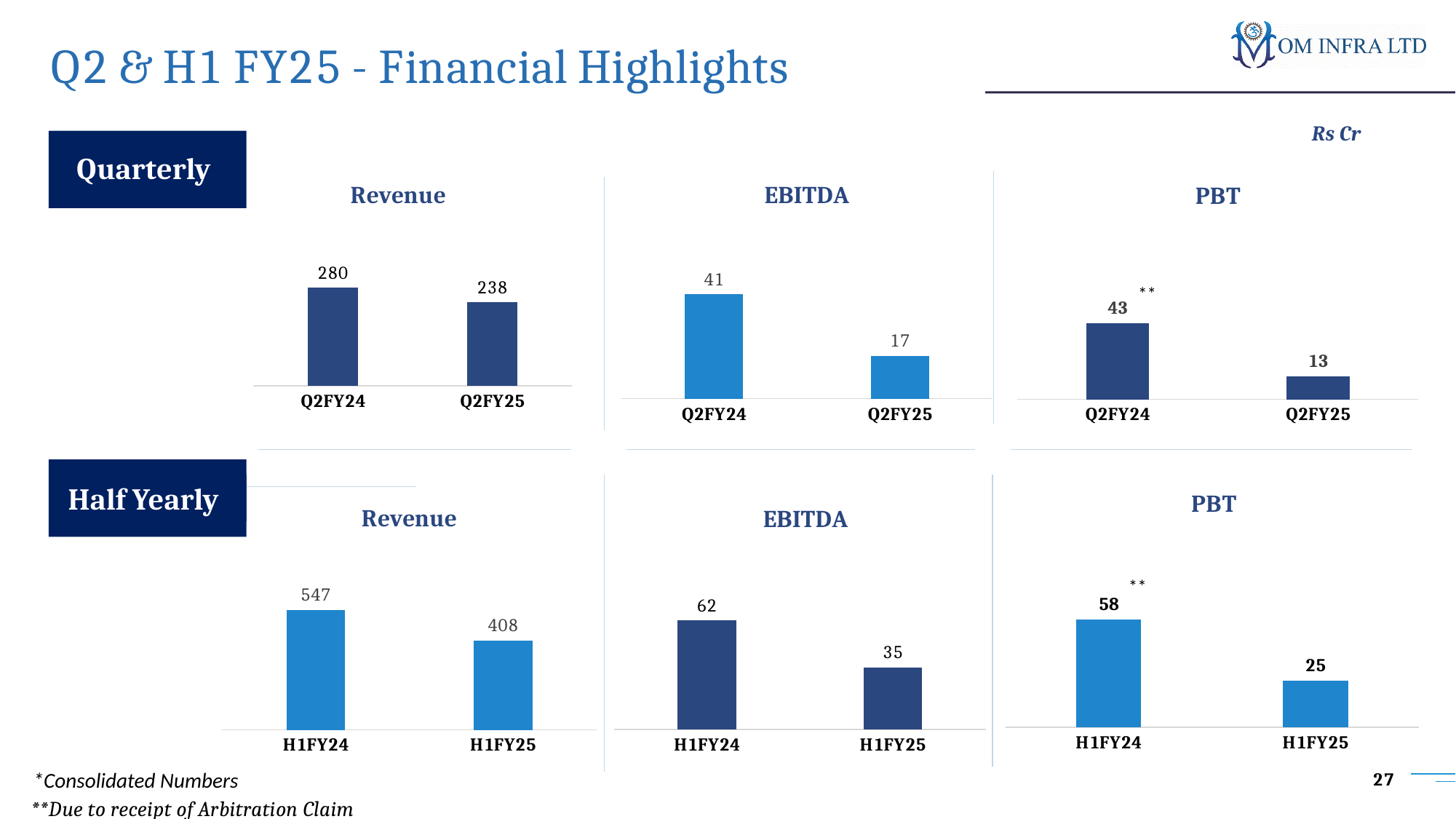

# Q2 & H1 FY25 - Financial Highlights

Rs Cr

Quarterly

### Chart:

| Category | Revenue |
|---|---|
| Q2FY24 | 2798.0 |
| Q2FY25 | 2380.0 |

### Chart: EBITDA

| Category | EBITDA |
|---|---|
| Q2FY24 | 413.0 |
| Q2FY25 | 170.0 |

### Chart:

| Category | PBT |
|---|---|
| Q2FY24 | 43.0 |
| Q2FY25 | 13.0 |

### Chart

| Category |
|---|

### Chart

| Category |
|---|
**

Half Yearly

### Chart: PBT

| Category | PAT |
|---|---|
| H1FY24 | 58.0 |
| H1FY25 | 25.0 |

### Chart: EBITDA

| Category | EBITDA |
|---|---|
| H1FY24 | 615.0 |
| H1FY25 | 350.0 |

### Chart:

| Category | Revenue |
|---|---|
| H1FY24 | 5466.0 |
| H1FY25 | 4080.0 |

### Chart

| Category |
|---|
**
27
*Consolidated Numbers
**Due to receipt of Arbitration Claim